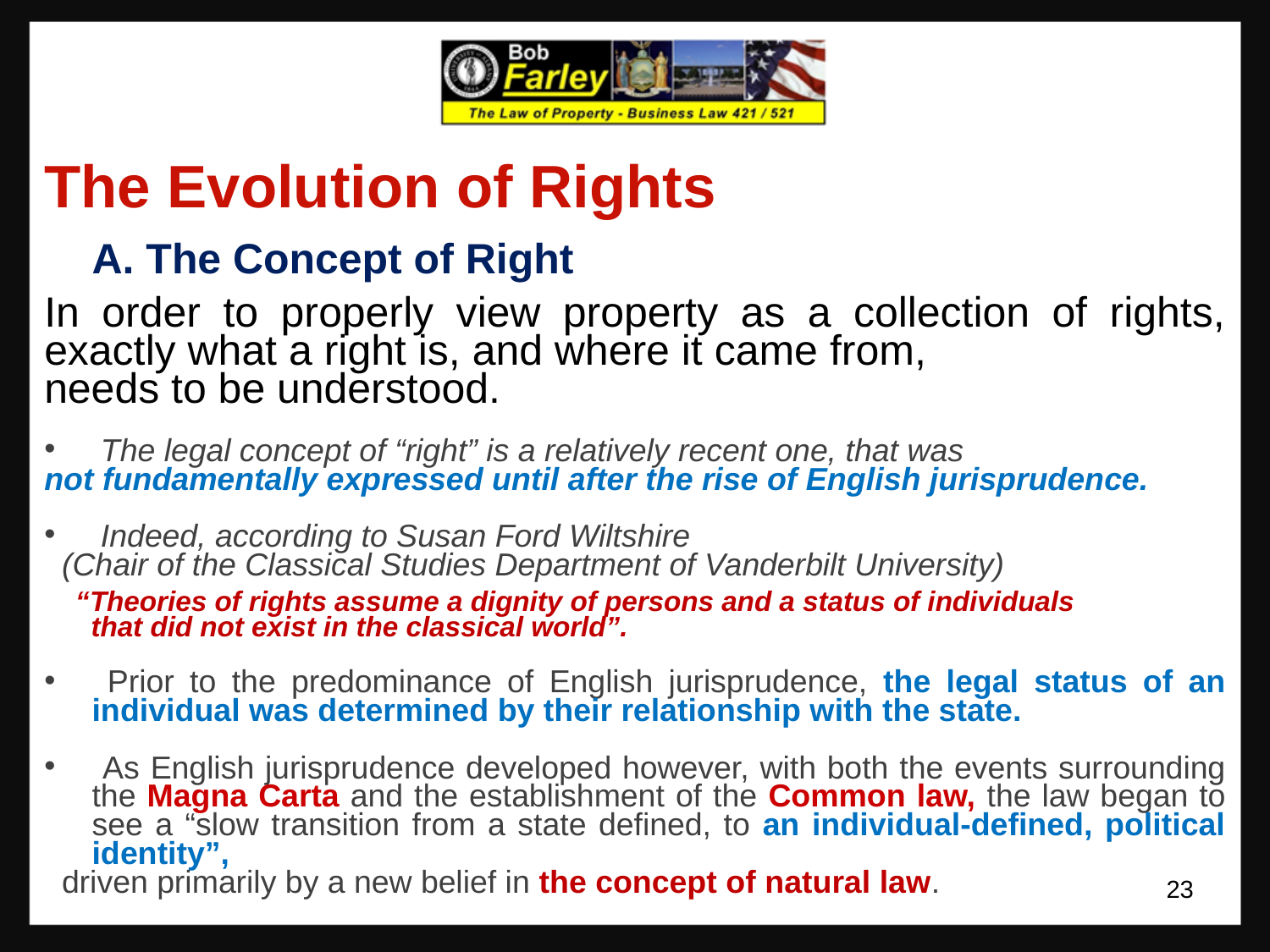

The Evolution of Rights
	A. The Concept of Right

In order to properly view property as a collection of rights, exactly what a right is, and where it came from,
needs to be understood.

 The legal concept of “right” is a relatively recent one, that was
not fundamentally expressed until after the rise of English jurisprudence.

 Indeed, according to Susan Ford Wiltshire
  (Chair of the Classical Studies Department of Vanderbilt University)

    “Theories of rights assume a dignity of persons and a status of individuals
      that did not exist in the classical world”.

 Prior to the predominance of English jurisprudence, the legal status of an individual was determined by their relationship with the state.

 As English jurisprudence developed however, with both the events surrounding the Magna Carta and the establishment of the Common law, the law began to see a “slow transition from a state defined, to an individual-defined, political identity”,
  driven primarily by a new belief in the concept of natural law.

23